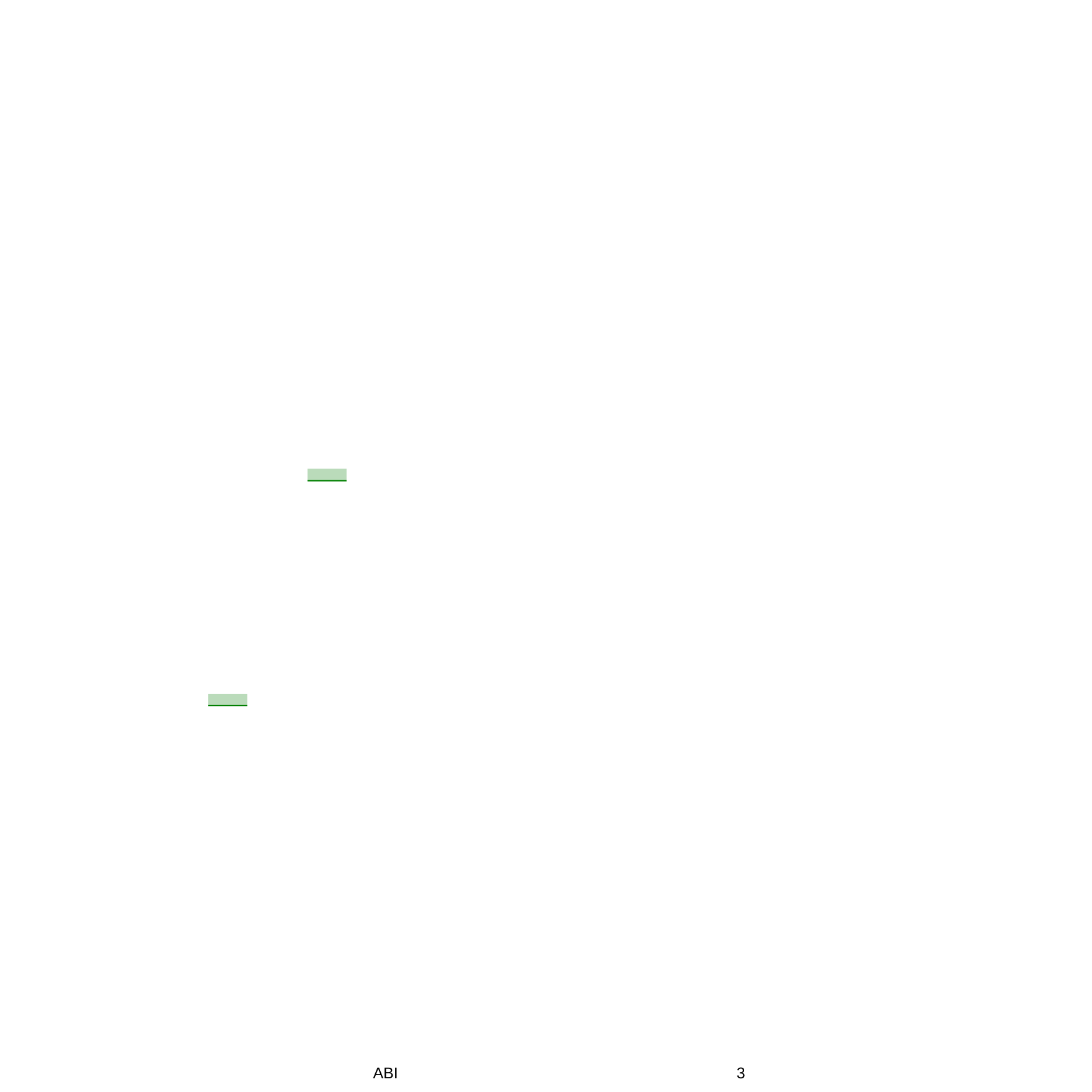

Dati rilevati dagli Enti certificatori o autocertificati
Tiratura	02/2016:   91.390	30-APR-2016
Diffusione  02/2016:    45.501	da pag. 24
Lettori  Ed. III 2015:   252.000	foglio 1
Quotidiano  - Ed. nazionale	Dir. Resp.:  Maurizio Belpietro	www.datastampa.it

ABI
3